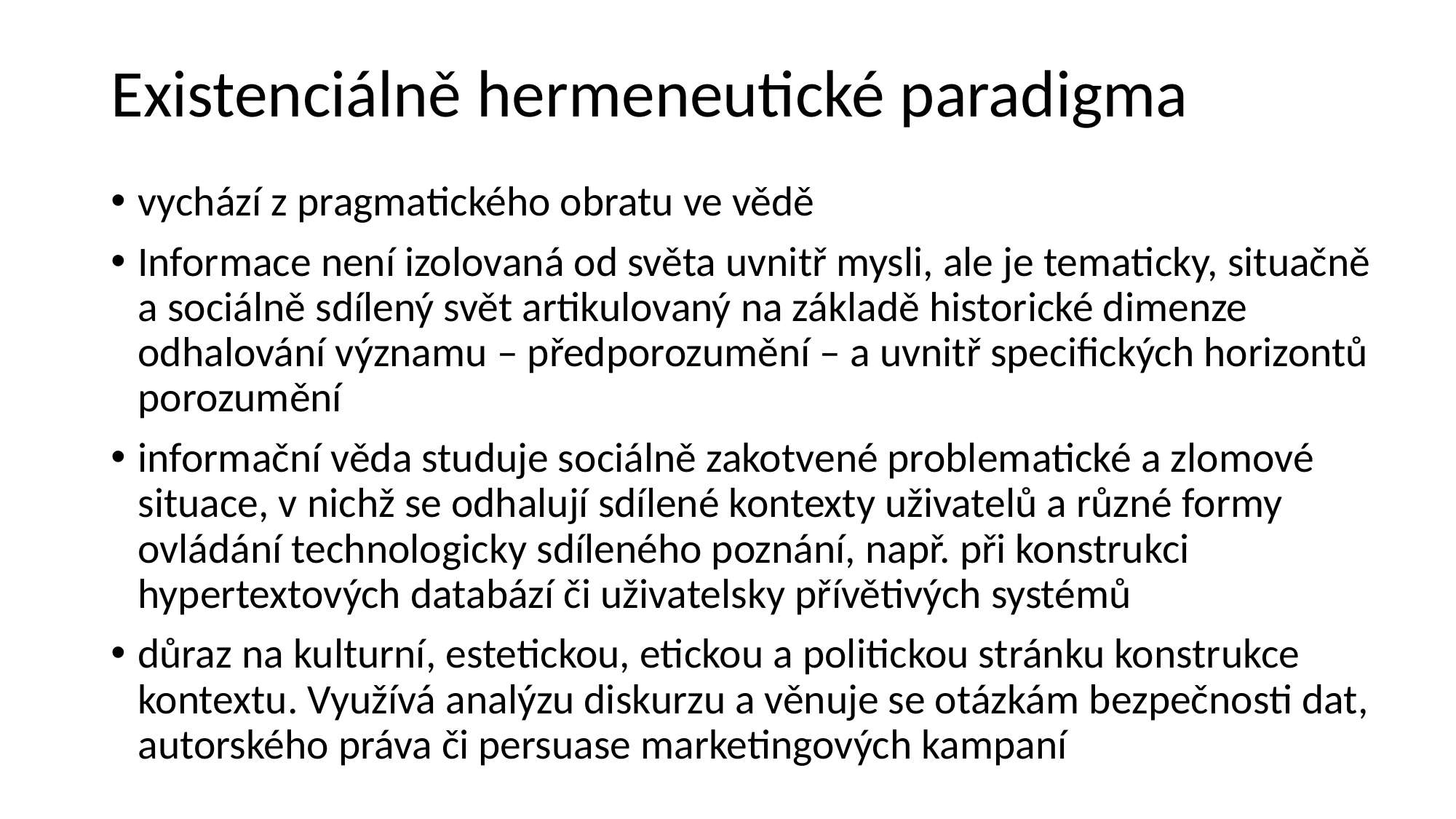

# Existenciálně hermeneutické paradigma
vychází z pragmatického obratu ve vědě
Informace není izolovaná od světa uvnitř mysli, ale je tematicky, situačně a sociálně sdílený svět artikulovaný na základě historické dimenze odhalování významu – předporozumění – a uvnitř specifických horizontů porozumění
informační věda studuje sociálně zakotvené problematické a zlomové situace, v nichž se odhalují sdílené kontexty uživatelů a různé formy ovládání technologicky sdíleného poznání, např. při konstrukci hypertextových databází či uživatelsky přívětivých systémů
důraz na kulturní, estetickou, etickou a politickou stránku konstrukce kontextu. Využívá analýzu diskurzu a věnuje se otázkám bezpečnosti dat, autorského práva či persuase marketingových kampaní